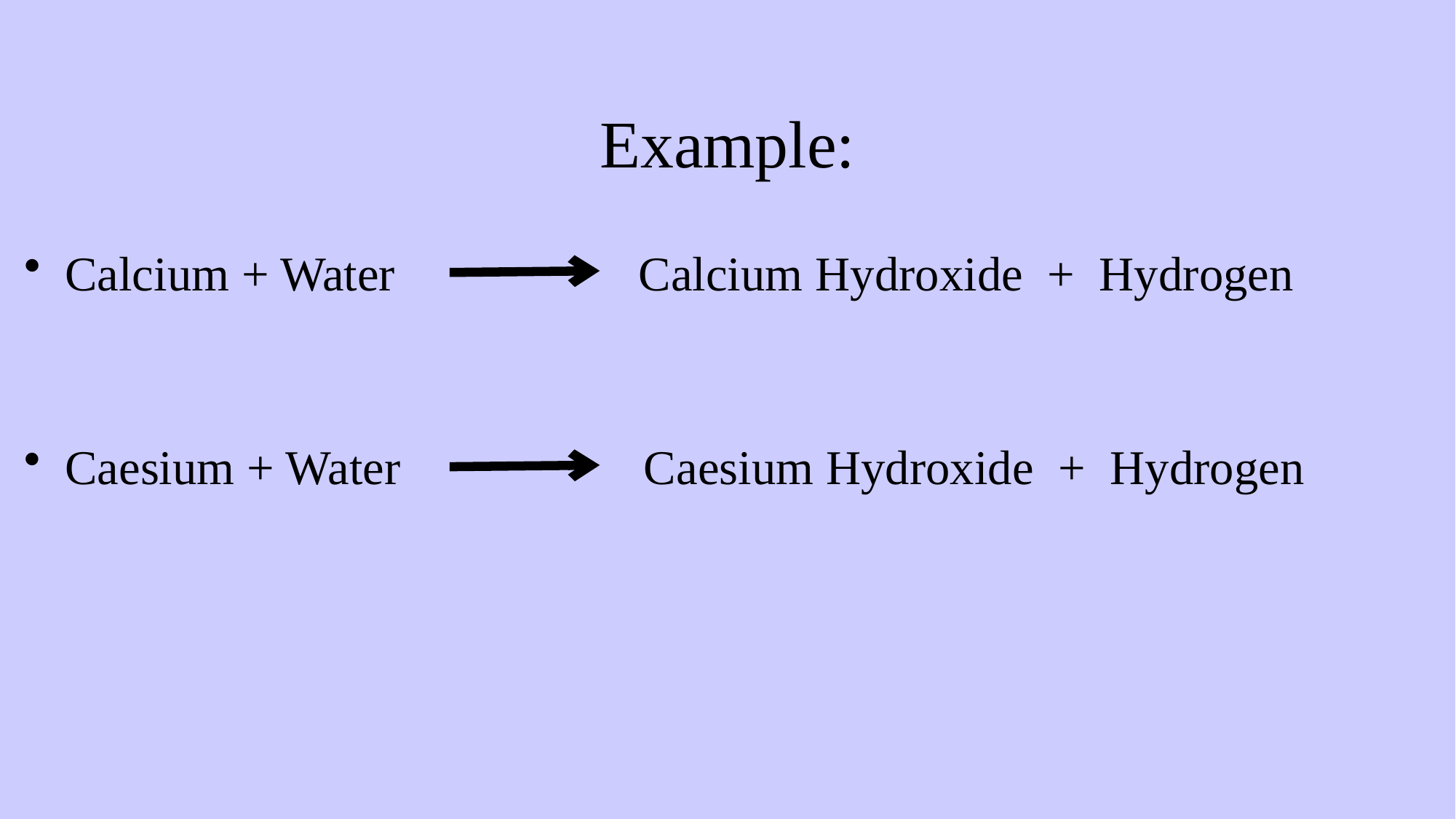

# Example:
Calcium + Water                    Calcium Hydroxide  +  Hydrogen
Caesium + Water                    Caesium Hydroxide  +  Hydrogen